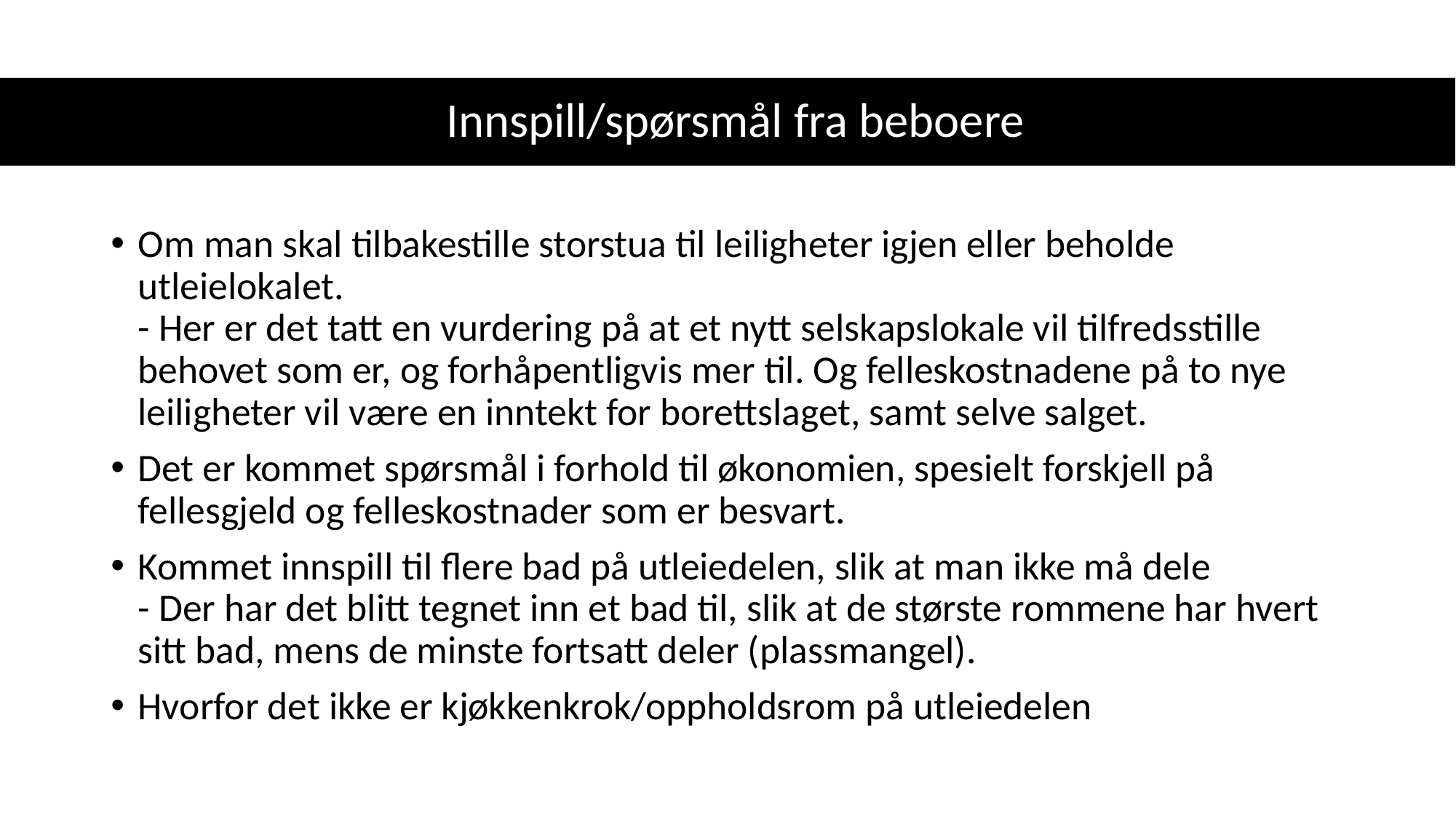

# Innspill/spørsmål fra beboere

Om man skal tilbakestille storstua til leiligheter igjen eller beholde utleielokalet.
- Her er det tatt en vurdering på at et nytt selskapslokale vil tilfredsstille behovet som er, og forhåpentligvis mer til. Og felleskostnadene på to nye leiligheter vil være en inntekt for borettslaget, samt selve salget.
Det er kommet spørsmål i forhold til økonomien, spesielt forskjell på fellesgjeld og felleskostnader som er besvart.
Kommet innspill til flere bad på utleiedelen, slik at man ikke må dele
- Der har det blitt tegnet inn et bad til, slik at de største rommene har hvert sitt bad, mens de minste fortsatt deler (plassmangel).
Hvorfor det ikke er kjøkkenkrok/oppholdsrom på utleiedelen